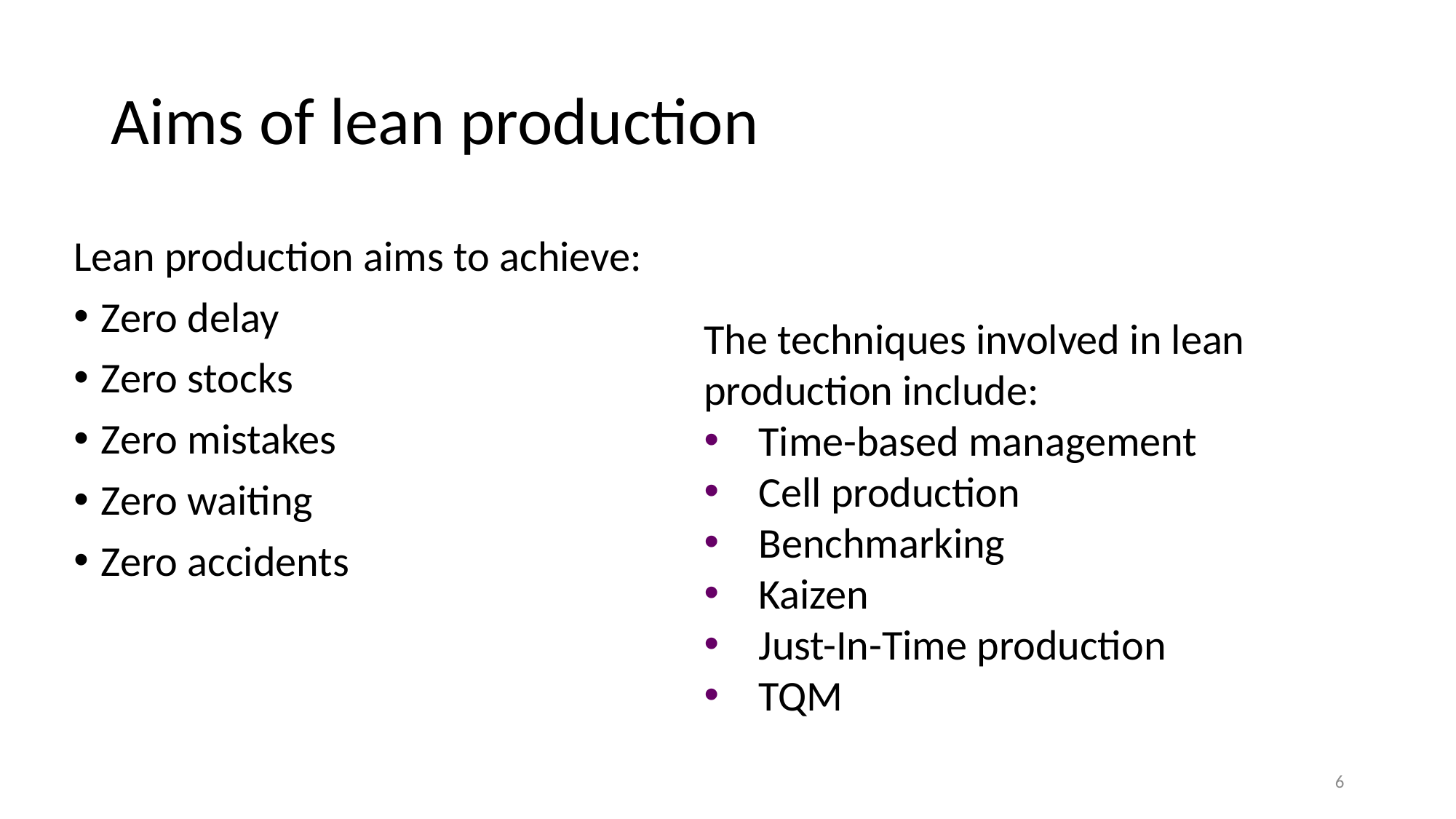

# Aims of lean production
Lean production aims to achieve:
Zero delay
Zero stocks
Zero mistakes
Zero waiting
Zero accidents

The techniques involved in lean production include:
Time-based management
Cell production
Benchmarking
Kaizen
Just-In-Time production
TQM
6